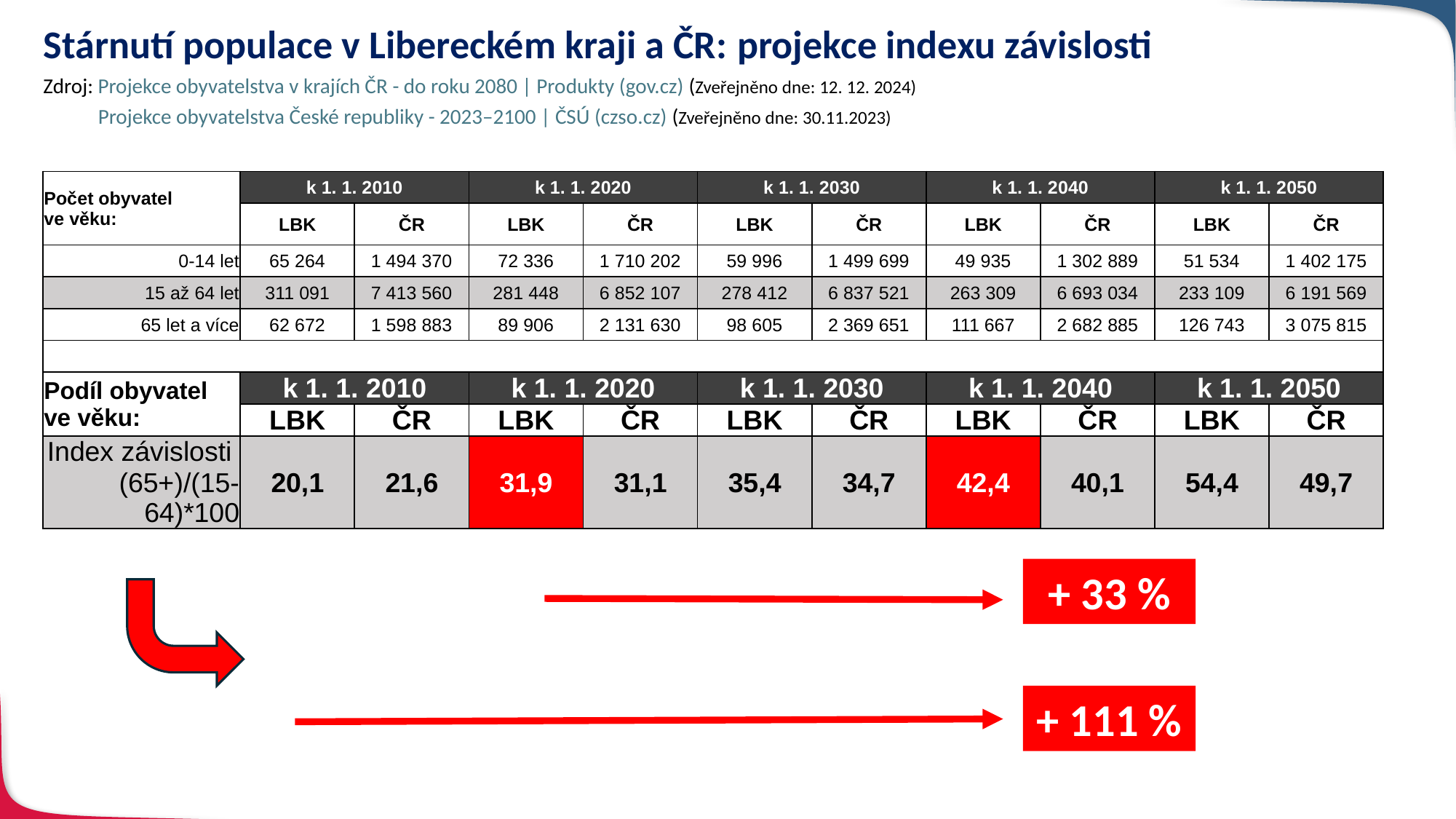

# Stárnutí populace v Libereckém kraji a ČR: projekce indexu závislosti
Zdroj: Projekce obyvatelstva v krajích ČR - do roku 2080 | Produkty (gov.cz) (Zveřejněno dne: 12. 12. 2024)
Projekce obyvatelstva České republiky - 2023–2100 | ČSÚ (czso.cz) (Zveřejněno dne: 30.11.2023)
| Počet obyvatel ve věku: | k 1. 1. 2010 |  | k 1. 1. 2020 |  | k 1. 1. 2030 |  | k 1. 1. 2040 |  | k 1. 1. 2050 |  |
| --- | --- | --- | --- | --- | --- | --- | --- | --- | --- | --- |
|  | LBK | ČR | LBK | ČR | LBK | ČR | LBK | ČR | LBK | ČR |
| 0-14 let | 65 264 | 1 494 370 | 72 336 | 1 710 202 | 59 996 | 1 499 699 | 49 935 | 1 302 889 | 51 534 | 1 402 175 |
| 15 až 64 let | 311 091 | 7 413 560 | 281 448 | 6 852 107 | 278 412 | 6 837 521 | 263 309 | 6 693 034 | 233 109 | 6 191 569 |
| 65 let a více | 62 672 | 1 598 883 | 89 906 | 2 131 630 | 98 605 | 2 369 651 | 111 667 | 2 682 885 | 126 743 | 3 075 815 |
|  |  |  |  |  |  |  |  |  |  |  |
| Podíl obyvatel ve věku: | k 1. 1. 2010 |  | k 1. 1. 2020 |  | k 1. 1. 2030 |  | k 1. 1. 2040 |  | k 1. 1. 2050 |  |
|  | LBK | ČR | LBK | ČR | LBK | ČR | LBK | ČR | LBK | ČR |
| Index závislosti (65+)/(15-64)\*100 | 20,1 | 21,6 | 31,9 | 31,1 | 35,4 | 34,7 | 42,4 | 40,1 | 54,4 | 49,7 |
+ 33 %

+ 111 %